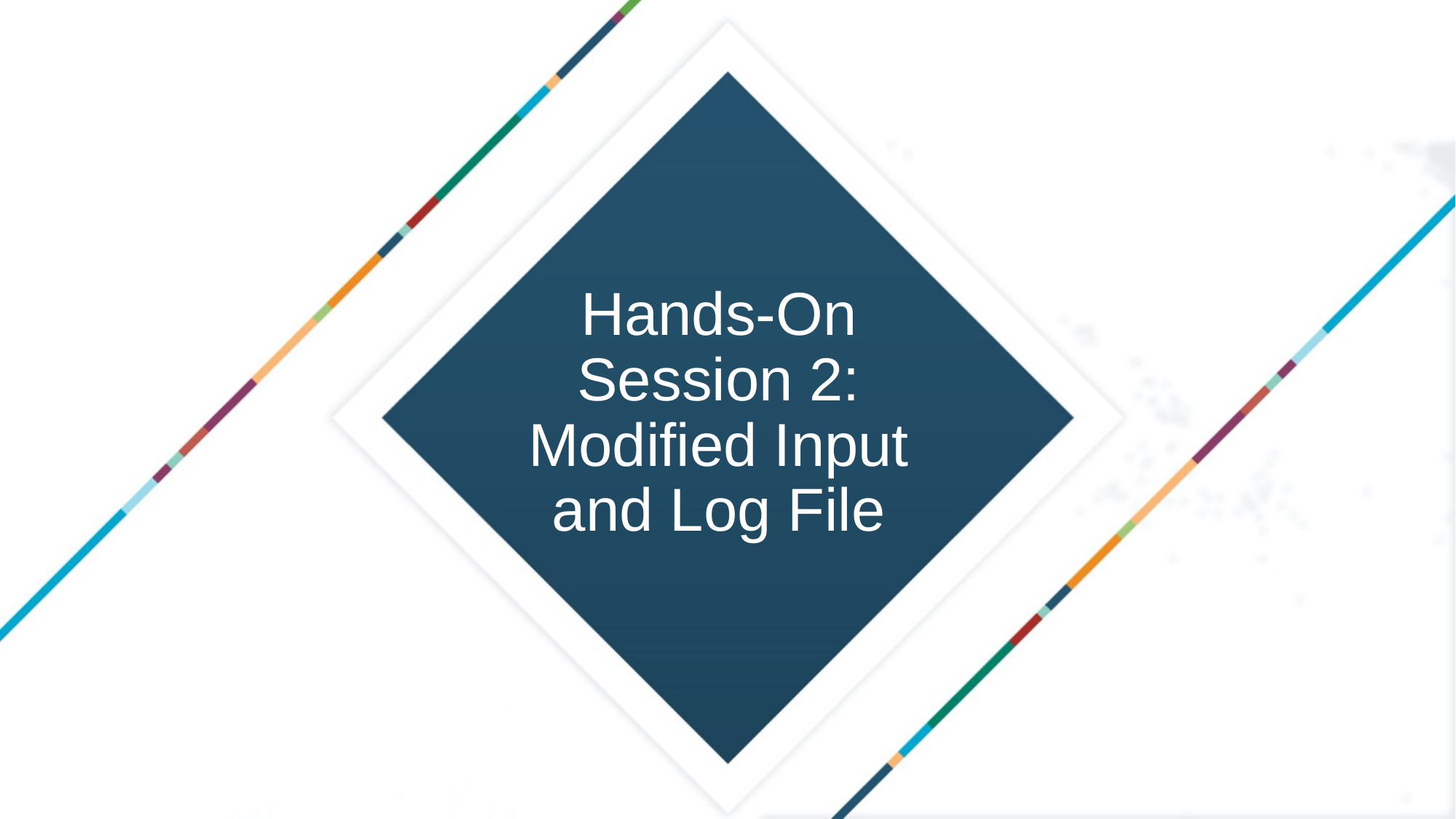

# Hands-On Session 2: Modified Input and Log File